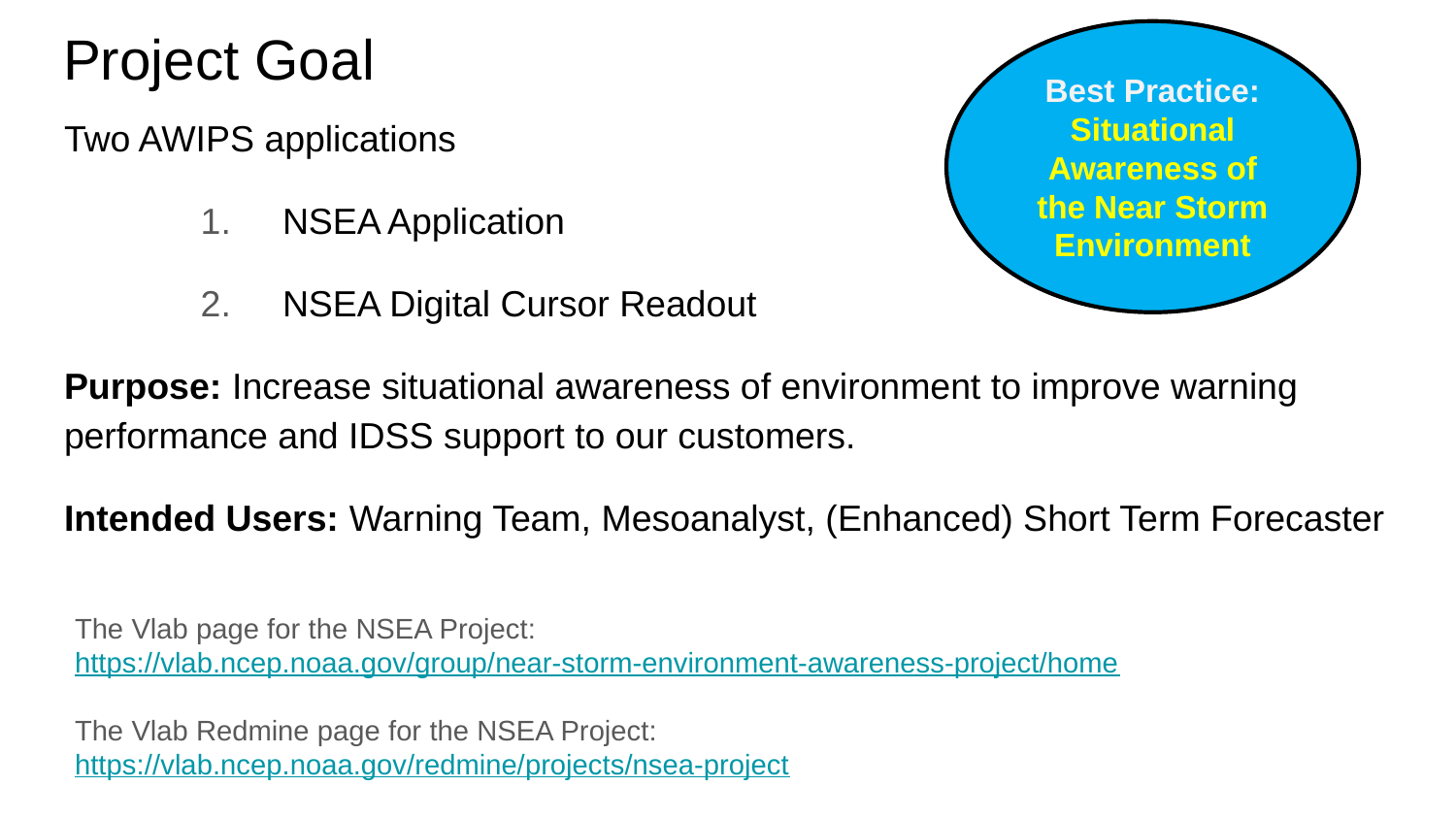

# Project Goal
Best Practice:
Situational Awareness of the Near Storm Environment
Two AWIPS applications
NSEA Application
NSEA Digital Cursor Readout
Purpose: Increase situational awareness of environment to improve warning performance and IDSS support to our customers.
Intended Users: Warning Team, Mesoanalyst, (Enhanced) Short Term Forecaster
The Vlab page for the NSEA Project:
https://vlab.ncep.noaa.gov/group/near-storm-environment-awareness-project/home

The Vlab Redmine page for the NSEA Project:
https://vlab.ncep.noaa.gov/redmine/projects/nsea-project